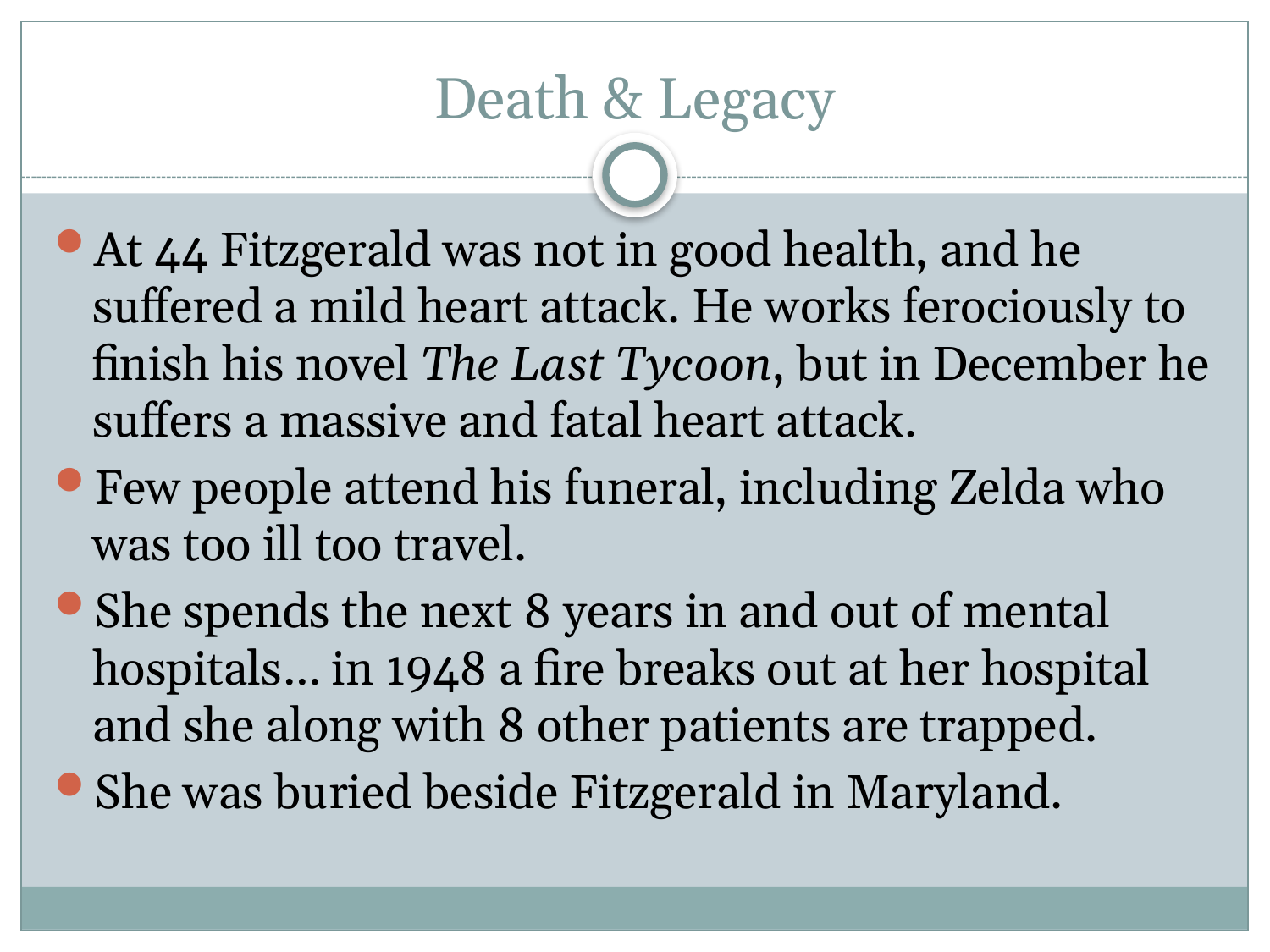

# Death & Legacy
At 44 Fitzgerald was not in good health, and he suffered a mild heart attack. He works ferociously to finish his novel The Last Tycoon, but in December he suffers a massive and fatal heart attack.
Few people attend his funeral, including Zelda who was too ill too travel.
She spends the next 8 years in and out of mental hospitals… in 1948 a fire breaks out at her hospital and she along with 8 other patients are trapped.
She was buried beside Fitzgerald in Maryland.